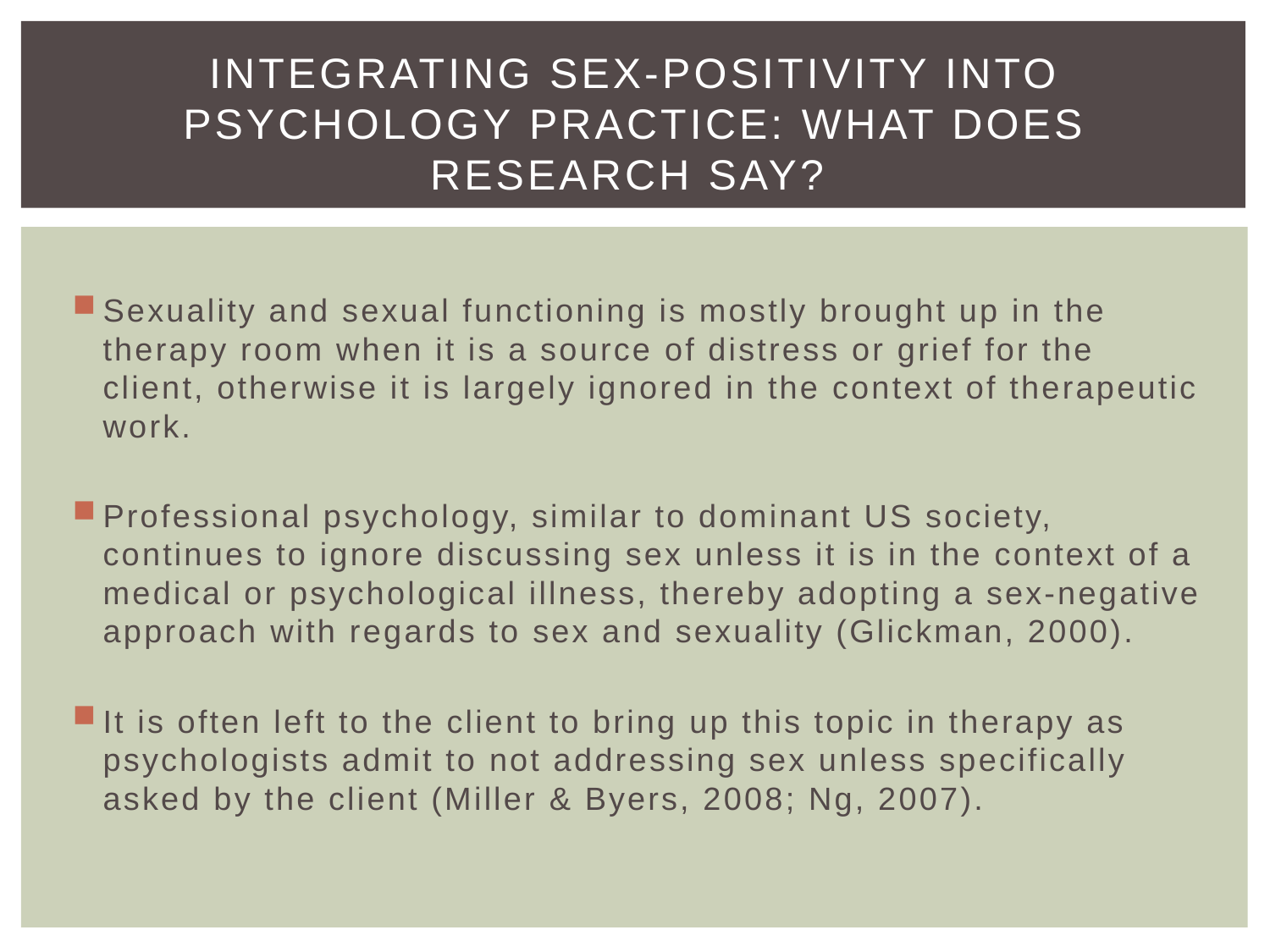

# Integrating Sex-Positivity into Psychology Practice: What does research say?

Sexuality and sexual functioning is mostly brought up in the therapy room when it is a source of distress or grief for the client, otherwise it is largely ignored in the context of therapeutic work.

Professional psychology, similar to dominant US society, continues to ignore discussing sex unless it is in the context of a medical or psychological illness, thereby adopting a sex-negative approach with regards to sex and sexuality (Glickman, 2000).

It is often left to the client to bring up this topic in therapy as psychologists admit to not addressing sex unless specifically asked by the client (Miller & Byers, 2008; Ng, 2007).